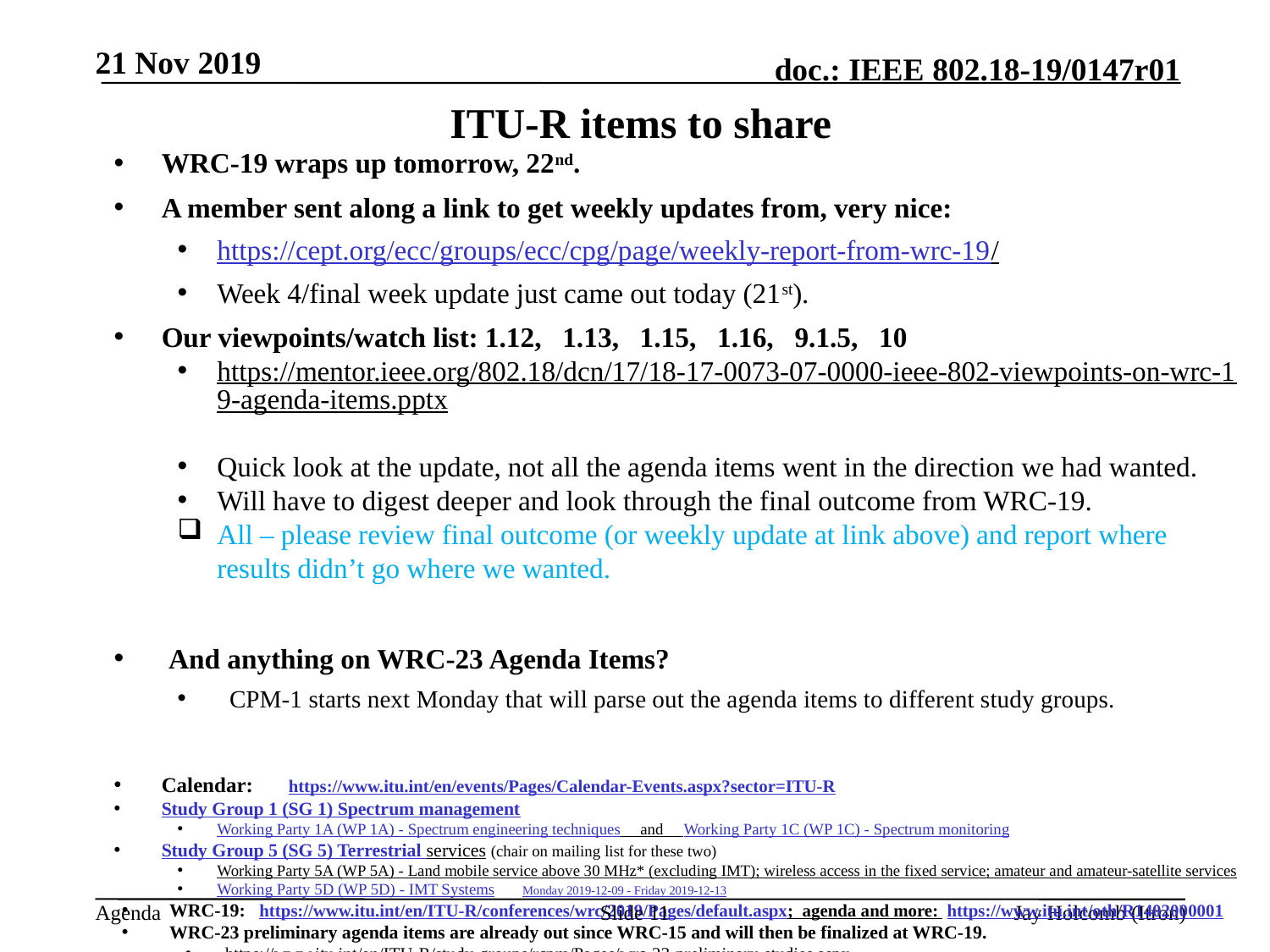

21 Nov 2019
# ITU-R items to share
WRC-19 wraps up tomorrow, 22nd.
A member sent along a link to get weekly updates from, very nice:
https://cept.org/ecc/groups/ecc/cpg/page/weekly-report-from-wrc-19/
Week 4/final week update just came out today (21st).
Our viewpoints/watch list: 1.12,   1.13,   1.15,   1.16,   9.1.5,   10
https://mentor.ieee.org/802.18/dcn/17/18-17-0073-07-0000-ieee-802-viewpoints-on-wrc-19-agenda-items.pptx
Quick look at the update, not all the agenda items went in the direction we had wanted.
Will have to digest deeper and look through the final outcome from WRC-19.
All – please review final outcome (or weekly update at link above) and report where results didn’t go where we wanted.

 And anything on WRC-23 Agenda Items?
  CPM-1 starts next Monday that will parse out the agenda items to different study groups.

Calendar:	https://www.itu.int/en/events/Pages/Calendar-Events.aspx?sector=ITU-R
Study Group 1 (SG 1) Spectrum management
Working Party 1A (WP 1A) - Spectrum engineering techniques     and     Working Party 1C (WP 1C) - Spectrum monitoring​​
Study Group 5 (SG 5) Terrestrial services (chair on mailing list for these two)
Working Party 5A (WP 5A) - Land mobile service above 30 MHz* (excluding IMT); wireless access in the fixed service; amateur and amateur-satellite services
Working Party 5D (WP 5D) - IMT Systems       Monday 2019-12-09 - Friday 2019-12-13
WRC-19:   https://www.itu.int/en/ITU-R/conferences/wrc/2019/Pages/default.aspx;  agenda and more:  https://www.itu.int/oth/R1402000001
WRC-23 preliminary agenda items are already out since WRC-15 and will then be finalized at WRC-19.
https://www.itu.int/en/ITU-R/study-groups/rcpm/Pages/wrc-23-preliminary-studies.aspx

Slide 11
Jay Holcomb (Itron)